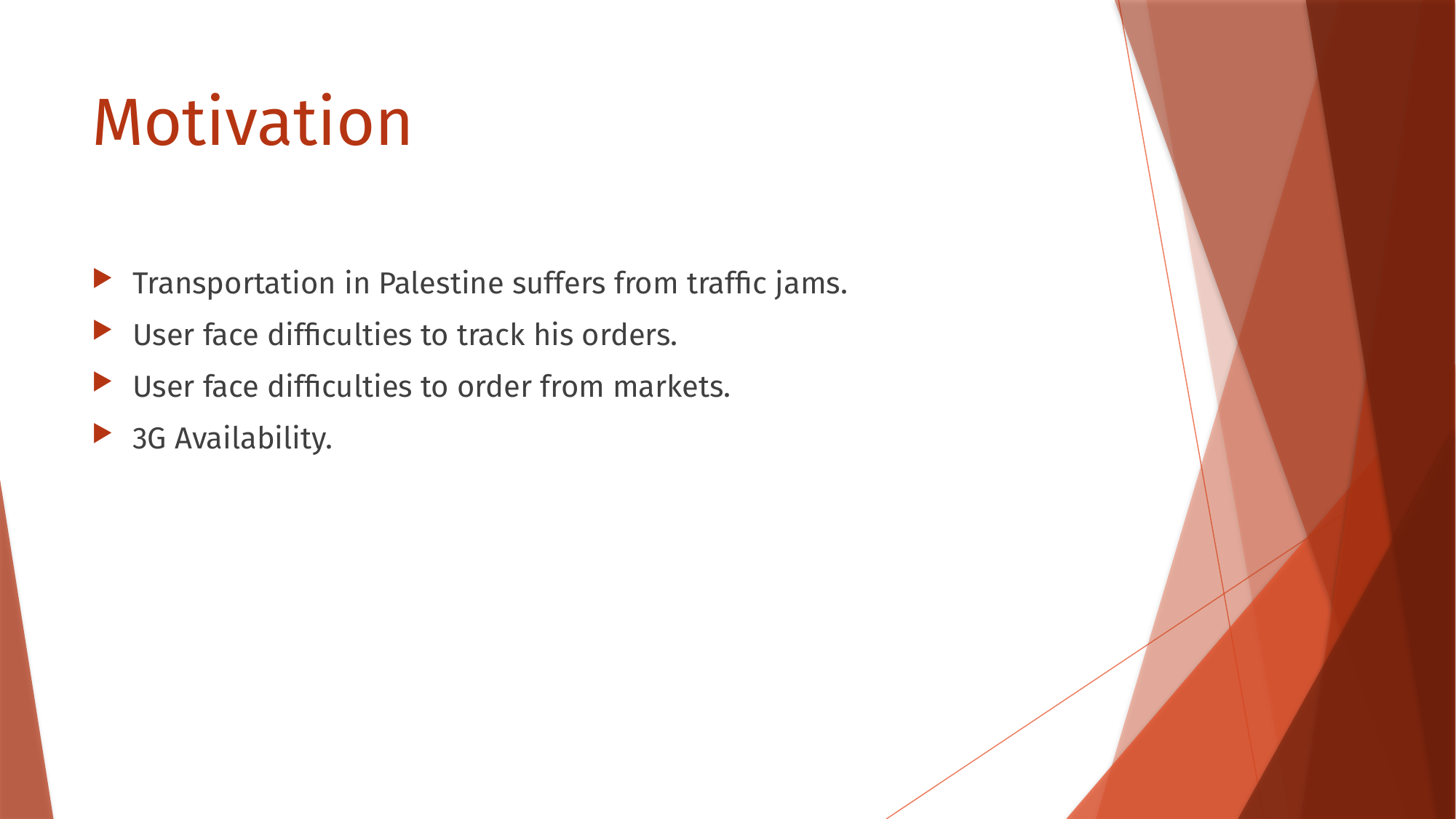

# Motivation
Transportation in Palestine suffers from traffic jams.
User face difficulties to track his orders.
User face difficulties to order from markets.
3G Availability.